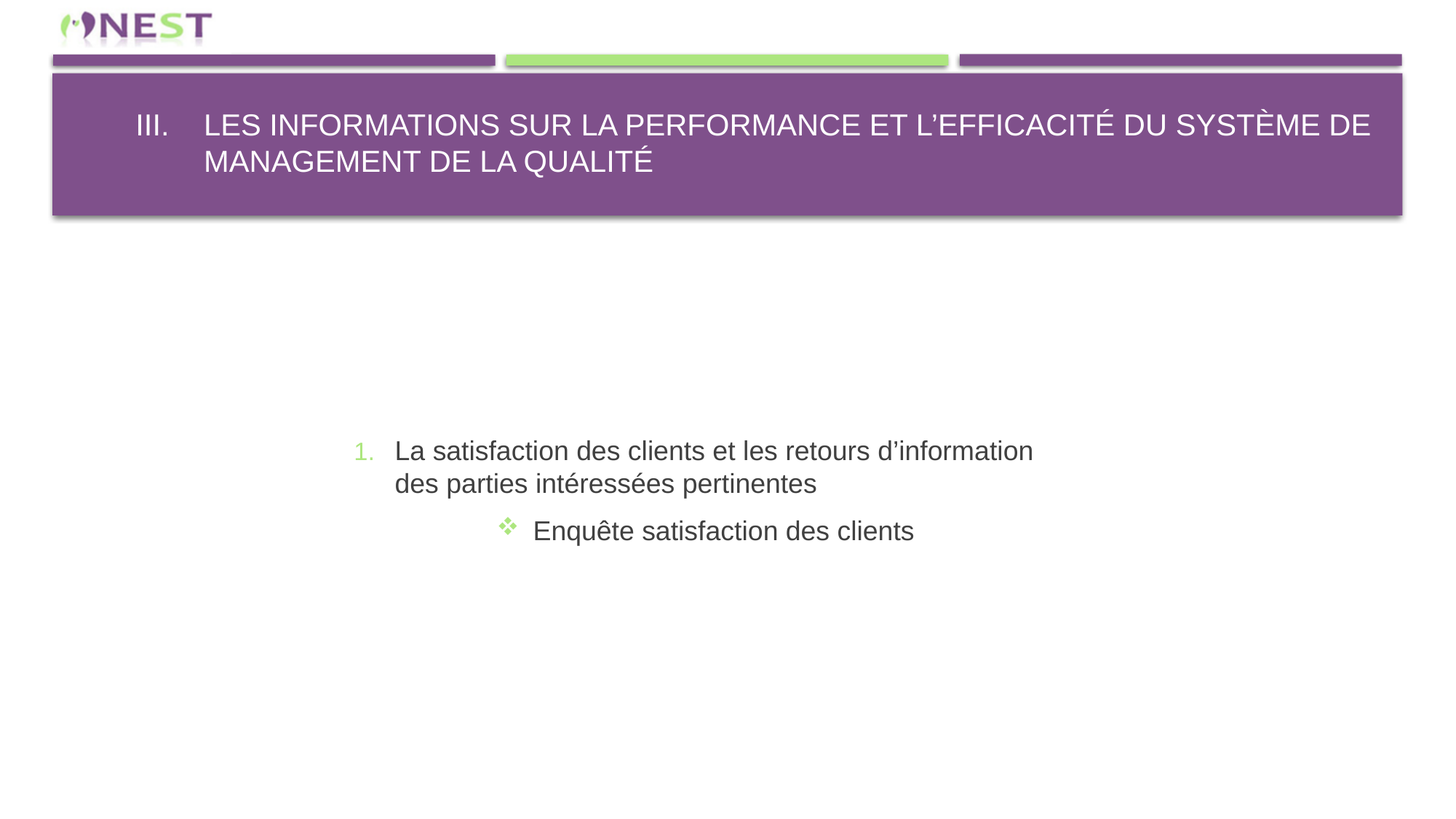

# Les informations sur la performance et l’efficacité du système de management de la qualité
La satisfaction des clients et les retours d’information des parties intéressées pertinentes
Enquête satisfaction des clients